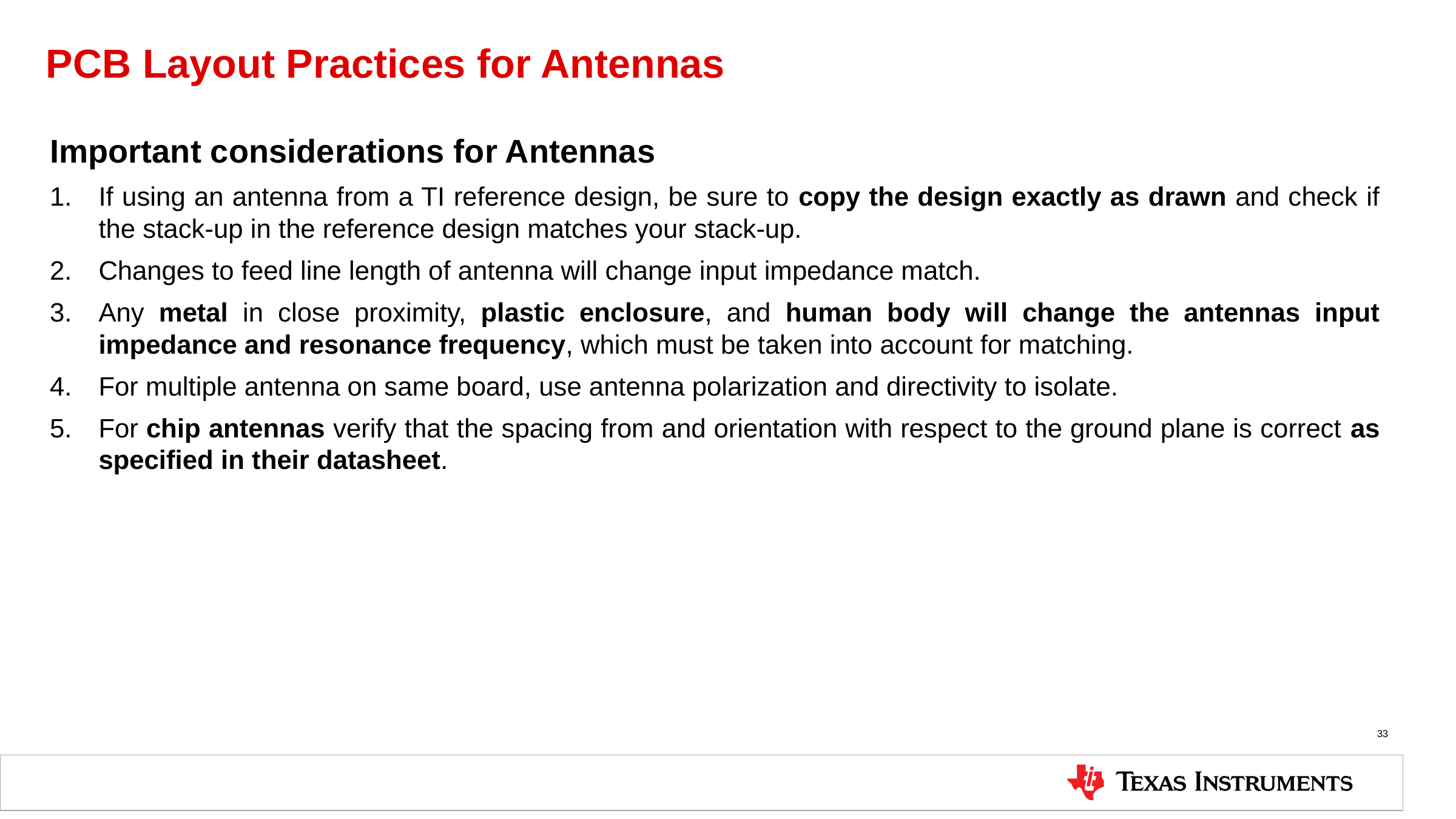

# PCB Layout Practices for Antennas
Important considerations for Antennas
If using an antenna from a TI reference design, be sure to copy the design exactly as drawn and check if the stack-up in the reference design matches your stack-up.
Changes to feed line length of antenna will change input impedance match.
Any metal in close proximity, plastic enclosure, and human body will change the antennas input impedance and resonance frequency, which must be taken into account for matching.
For multiple antenna on same board, use antenna polarization and directivity to isolate.
For chip antennas verify that the spacing from and orientation with respect to the ground plane is correct as specified in their datasheet.

33